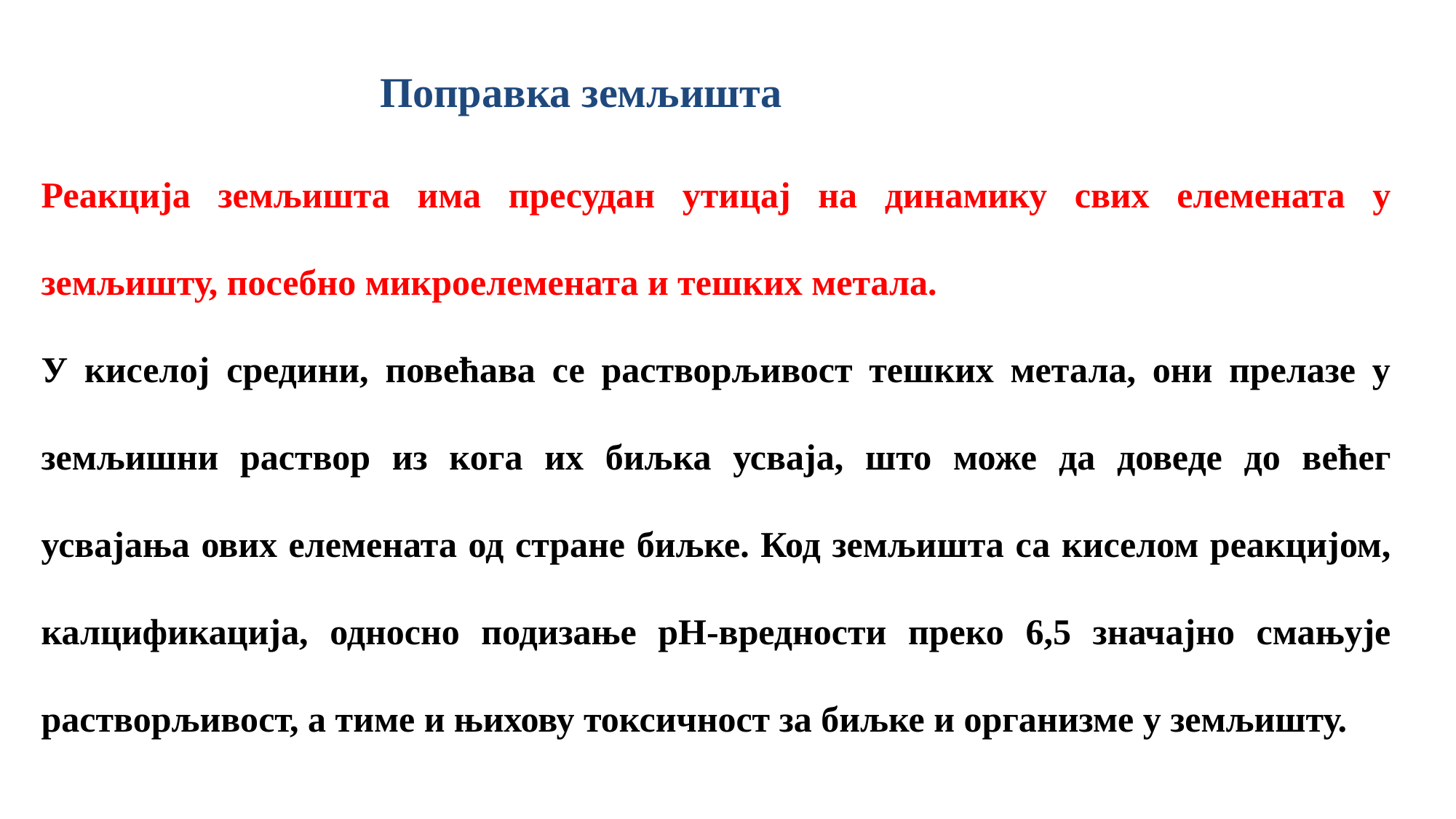

Поправка земљишта
Реакција земљишта има пресудан утицај на динамику свих елемената у земљишту, посебно микроелемената и тешких метала.
У киселој средини, повећава се растворљивост тешких метала, они прелазе у земљишни раствор из кога их биљка усваја, што може да доведе до већег усвајања ових елемената од стране биљке. Код земљишта са киселом реакцијом, калцификација, односно подизање pH-вредности преко 6,5 значајно смањује растворљивост, а тиме и њихову токсичност за биљке и организме у земљишту.